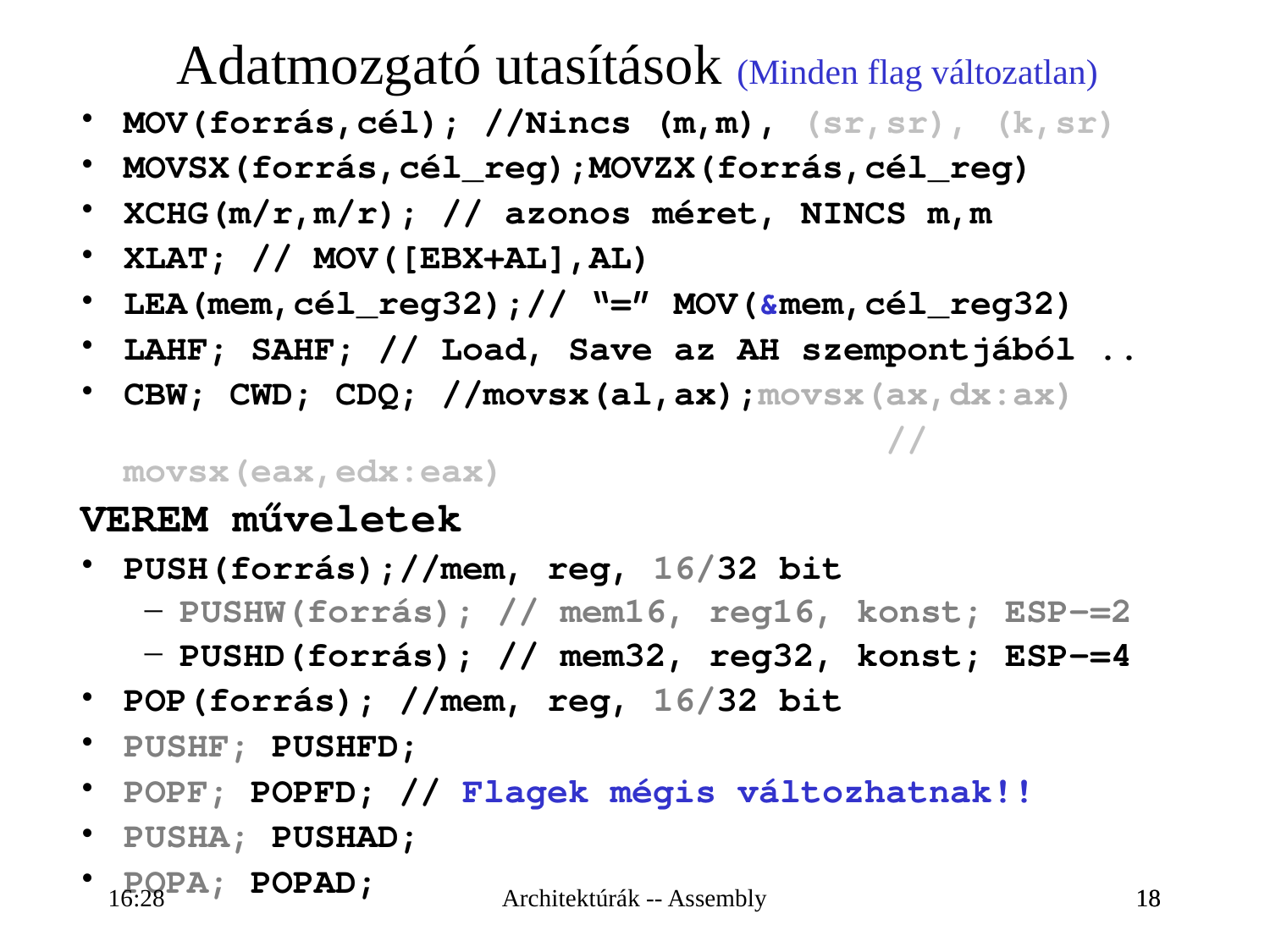

# Adatmozgató utasítások (Minden flag változatlan)
MOV(forrás,cél); //Nincs (m,m), (sr,sr), (k,sr)
MOVSX(forrás,cél_reg);MOVZX(forrás,cél_reg)
XCHG(m/r,m/r); // azonos méret, NINCS m,m
XLAT; // MOV([EBX+AL],AL)
LEA(mem,cél_reg32);// “=” MOV(&mem,cél_reg32)
LAHF; SAHF; // Load, Save az AH szempontjából ..
CBW; CWD; CDQ; //movsx(al,ax);movsx(ax,dx:ax)
							//movsx(eax,edx:eax)
VEREM műveletek
PUSH(forrás);//mem, reg, 16/32 bit
PUSHW(forrás); // mem16, reg16, konst; ESP-=2
PUSHD(forrás); // mem32, reg32, konst; ESP-=4
POP(forrás); //mem, reg, 16/32 bit
PUSHF; PUSHFD;
POPF; POPFD; // Flagek mégis változhatnak!!
PUSHA; PUSHAD;
POPA; POPAD;
16:28
Architektúrák -- Assembly
18
18